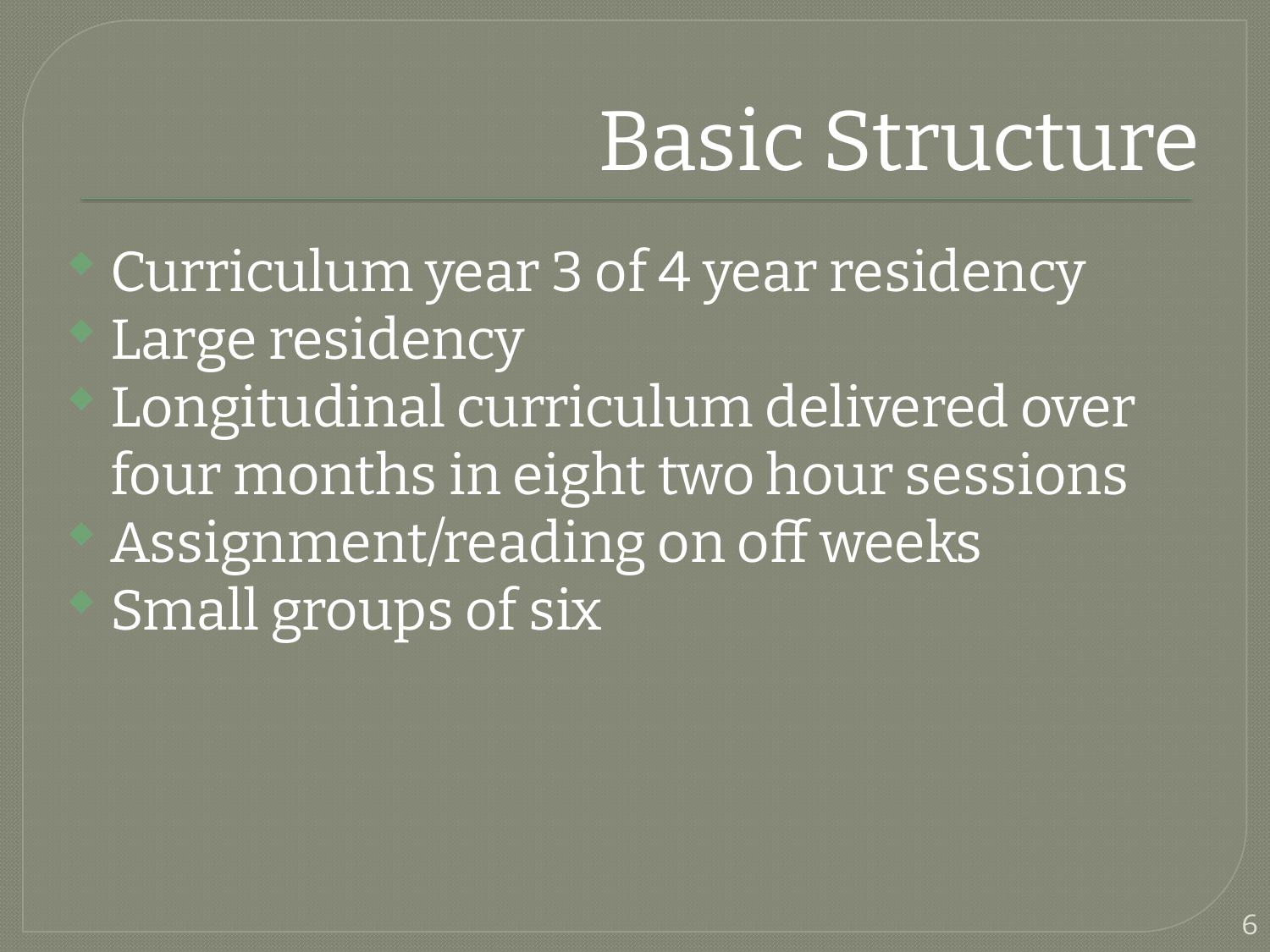

# Basic Structure
Curriculum year 3 of 4 year residency
Large residency
Longitudinal curriculum delivered over four months in eight two hour sessions
Assignment/reading on off weeks
Small groups of six
6